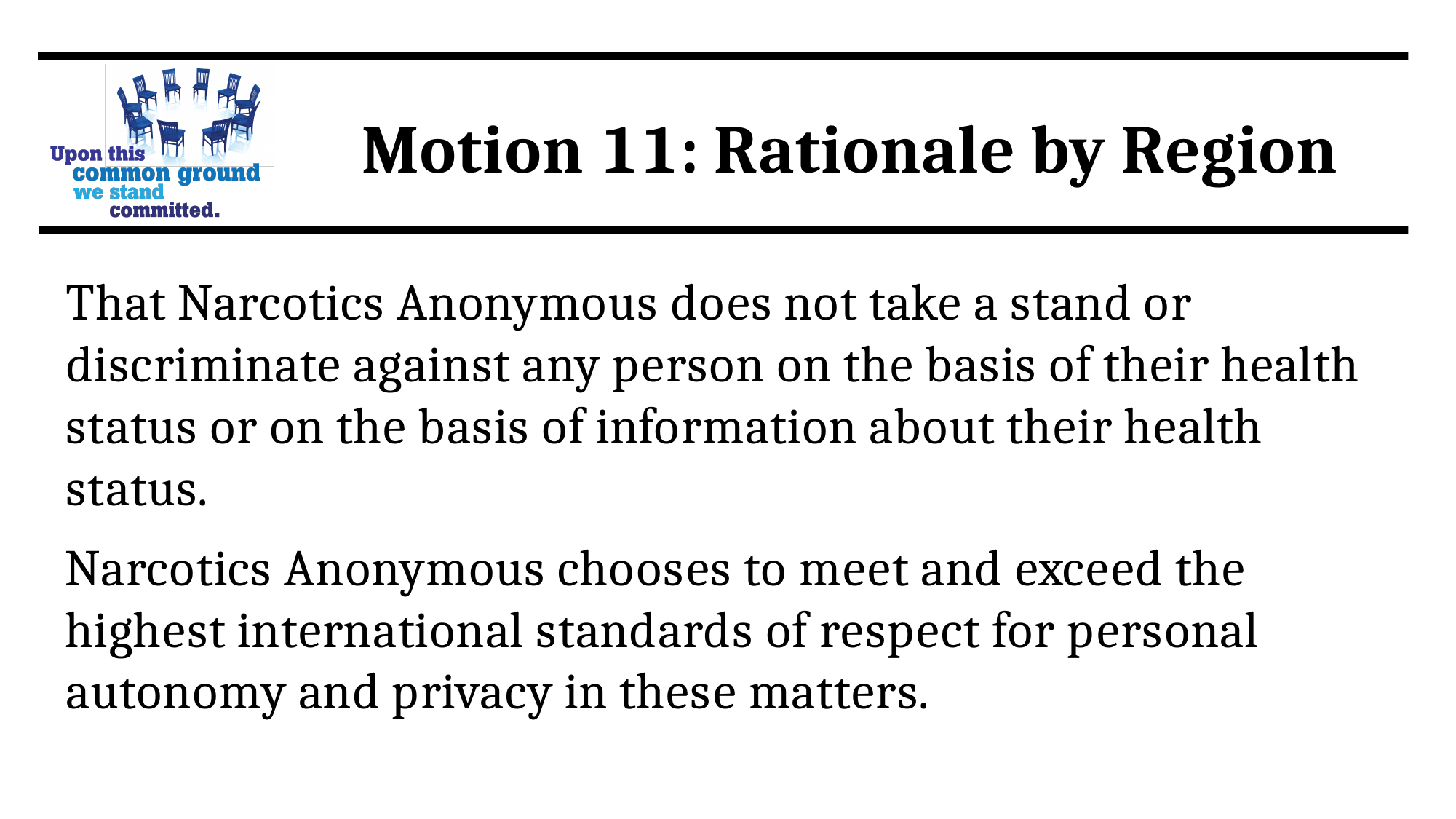

Motion 11: Rationale by Region
That Narcotics Anonymous does not take a stand or discriminate against any person on the basis of their health status or on the basis of information about their health status.
Narcotics Anonymous chooses to meet and exceed the highest international standards of respect for personal autonomy and privacy in these matters.